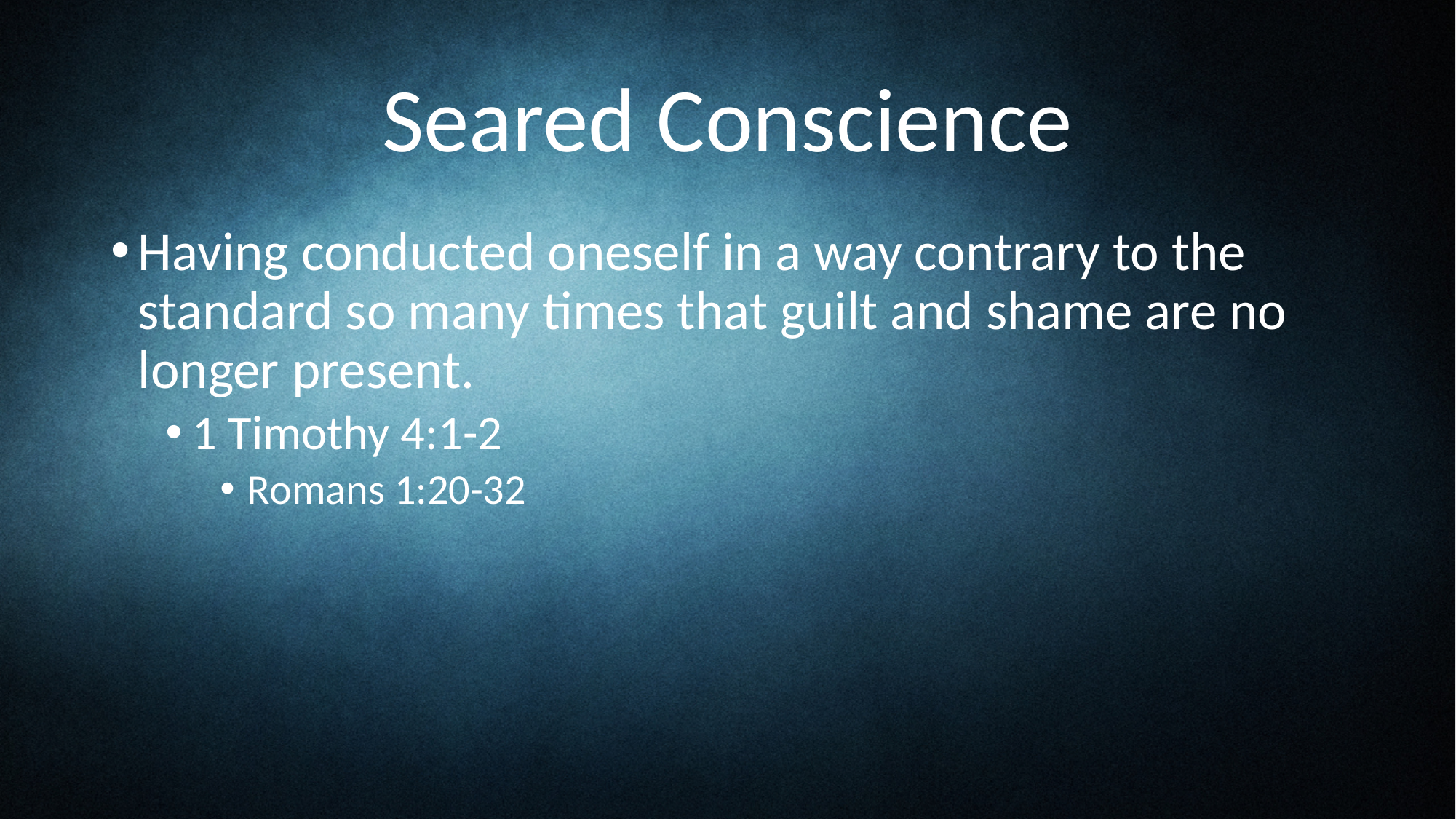

# Seared Conscience
Having conducted oneself in a way contrary to the standard so many times that guilt and shame are no longer present.
1 Timothy 4:1-2
Romans 1:20-32